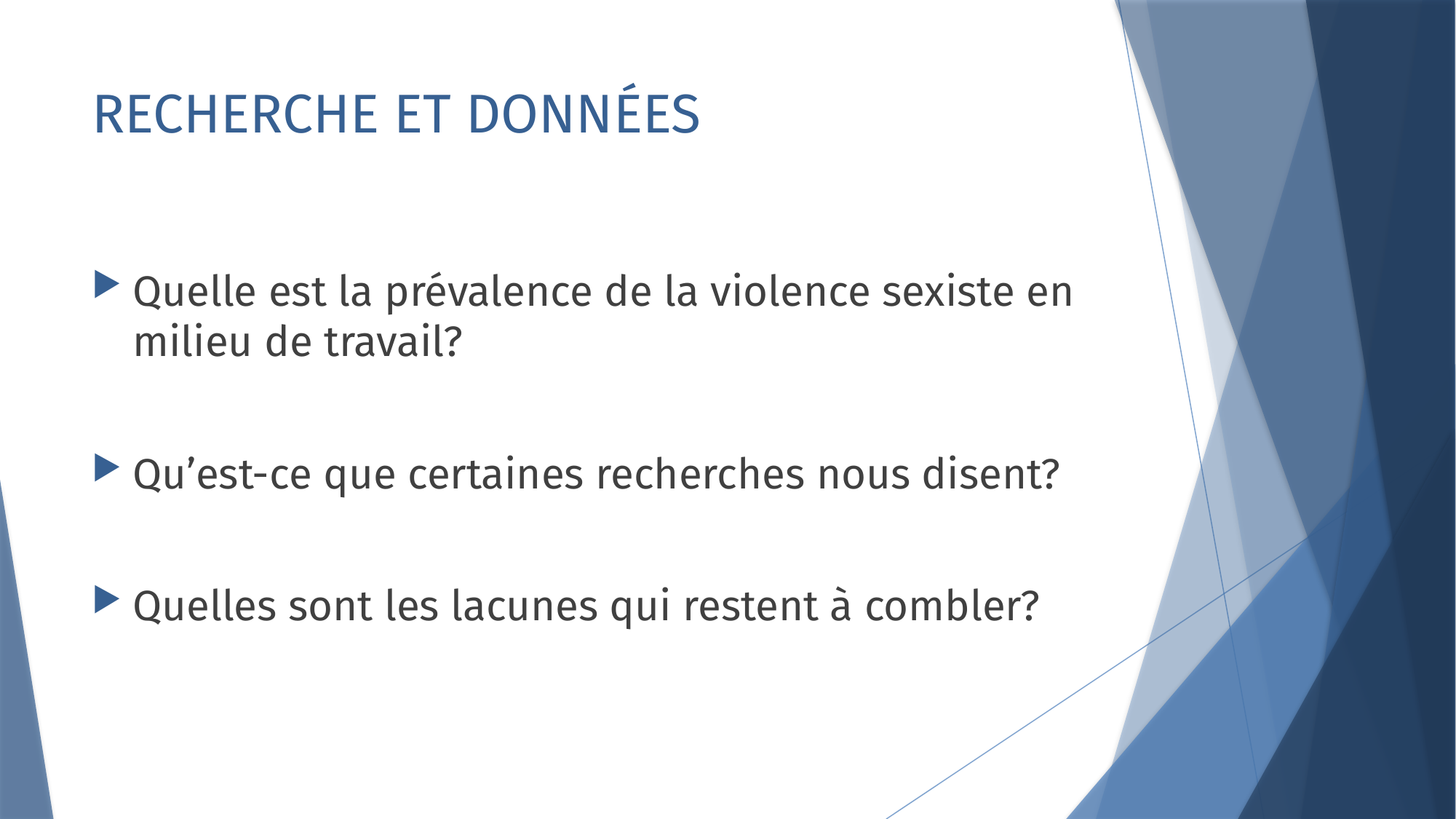

# RECHERCHE ET DONNÉES
Quelle est la prévalence de la violence sexiste en milieu de travail?

Qu’est-ce que certaines recherches nous disent?

Quelles sont les lacunes qui restent à combler?